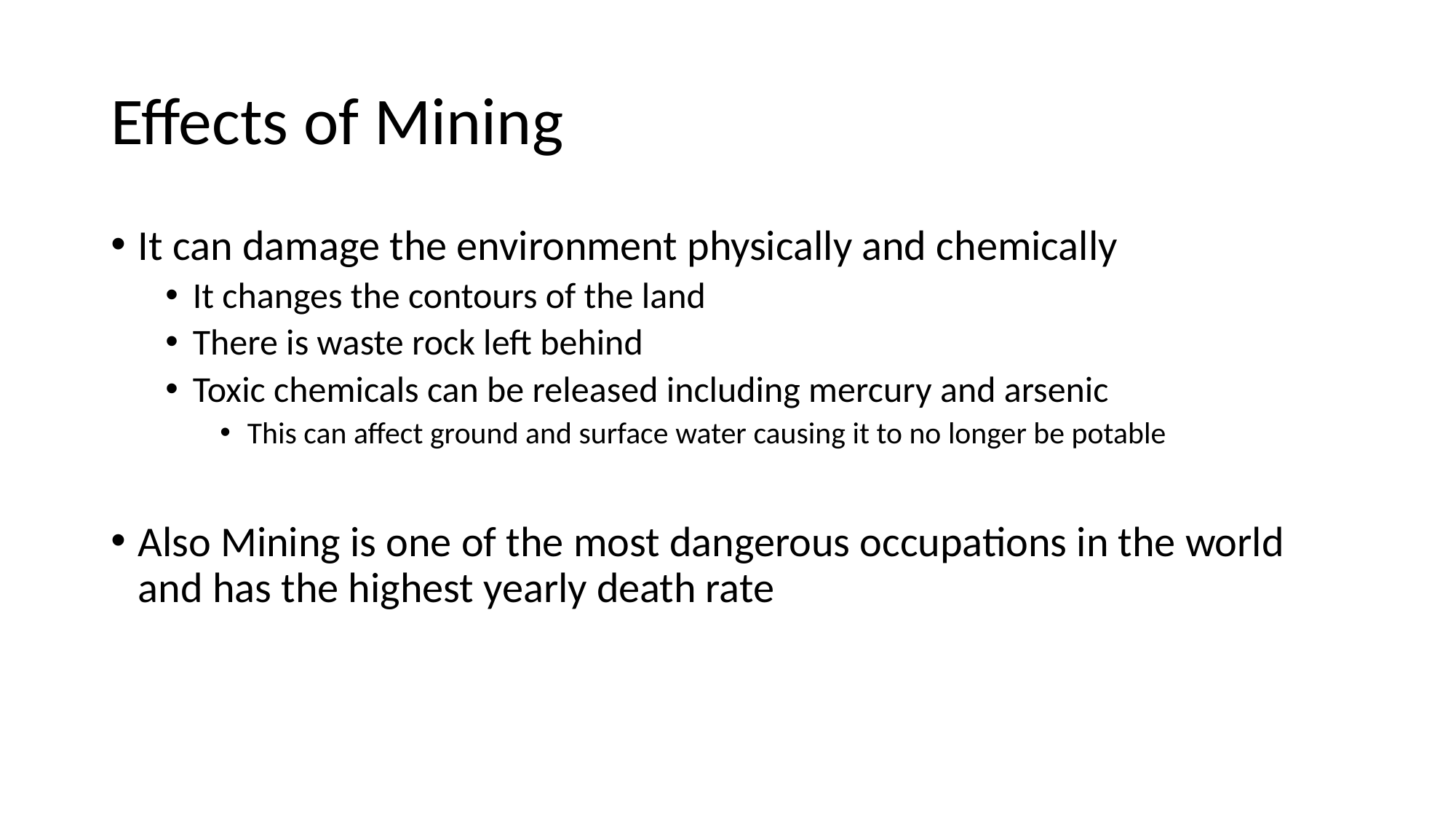

# Effects of Mining
It can damage the environment physically and chemically
It changes the contours of the land
There is waste rock left behind
Toxic chemicals can be released including mercury and arsenic
This can affect ground and surface water causing it to no longer be potable

Also Mining is one of the most dangerous occupations in the world and has the highest yearly death rate